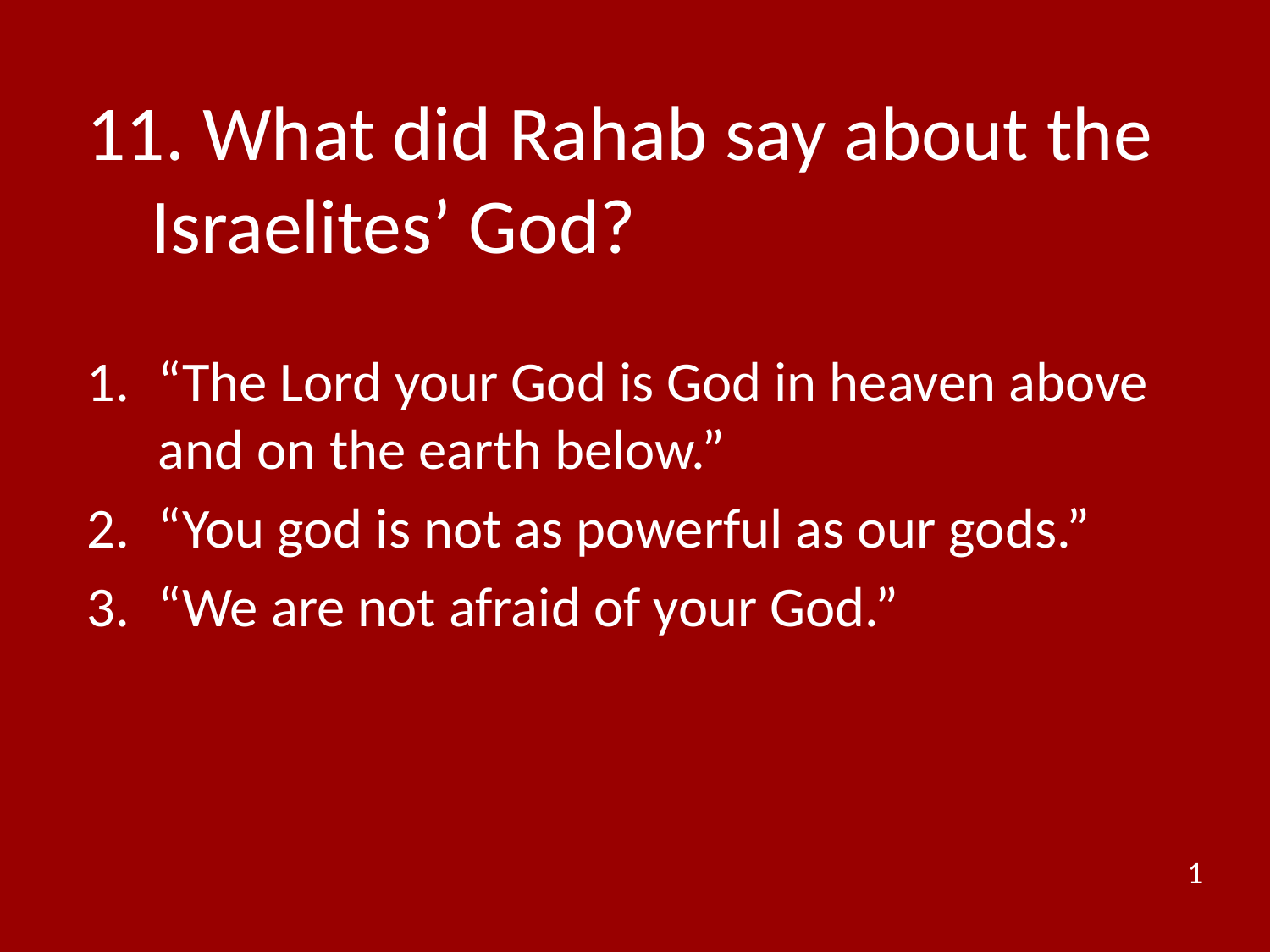

# 11. What did Rahab say about the Israelites’ God?
“The Lord your God is God in heaven above and on the earth below.”
“You god is not as powerful as our gods.”
“We are not afraid of your God.”
1